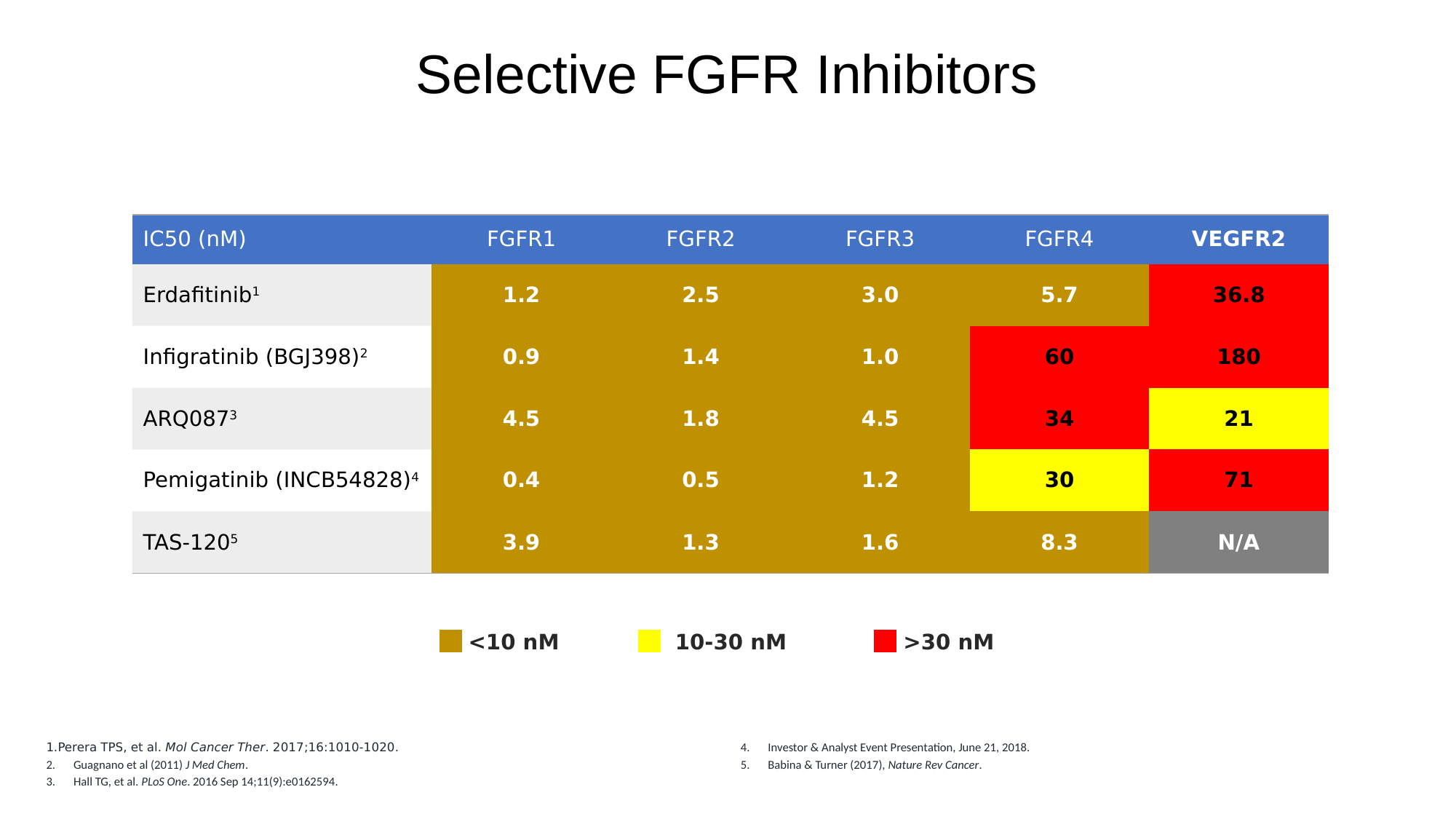

# Selective FGFR Inhibitors
| IC50 (nM) | FGFR1 | FGFR2 | FGFR3 | FGFR4 | VEGFR2 |
| --- | --- | --- | --- | --- | --- |
| Erdafitinib1 | 1.2 | 2.5 | 3.0 | 5.7 | 36.8 |
| Infigratinib (BGJ398)2 | 0.9 | 1.4 | 1.0 | 60 | 180 |
| ARQ0873 | 4.5 | 1.8 | 4.5 | 34 | 21 |
| Pemigatinib (INCB54828)4 | 0.4 | 0.5 | 1.2 | 30 | 71 |
| TAS-1205 | 3.9 | 1.3 | 1.6 | 8.3 | N/A |
<10 nM

 10-30 nM

>30 nM

Perera TPS, et al. Mol Cancer Ther. 2017;16:1010-1020.
Guagnano et al (2011) J Med Chem.
Hall TG, et al. PLoS One. 2016 Sep 14;11(9):e0162594.
Investor & Analyst Event Presentation, June 21, 2018.
Babina & Turner (2017), Nature Rev Cancer.
3